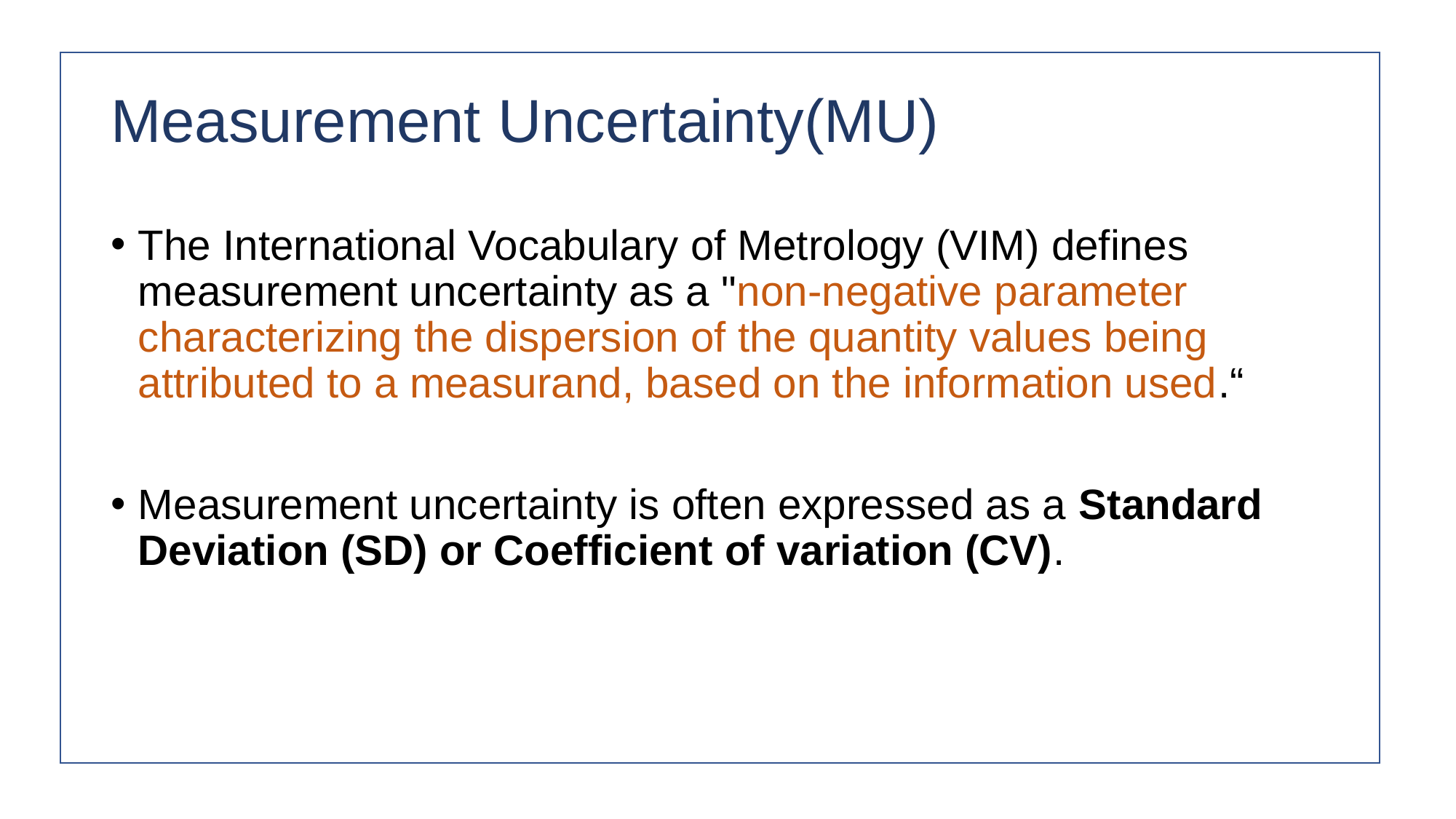

# Measurement Uncertainty(MU)

The International Vocabulary of Metrology (VIM) defines measurement uncertainty as a "non-negative parameter characterizing the dispersion of the quantity values being attributed to a measurand, based on the information used.“

Measurement uncertainty is often expressed as a Standard Deviation (SD) or Coefficient of variation (CV).